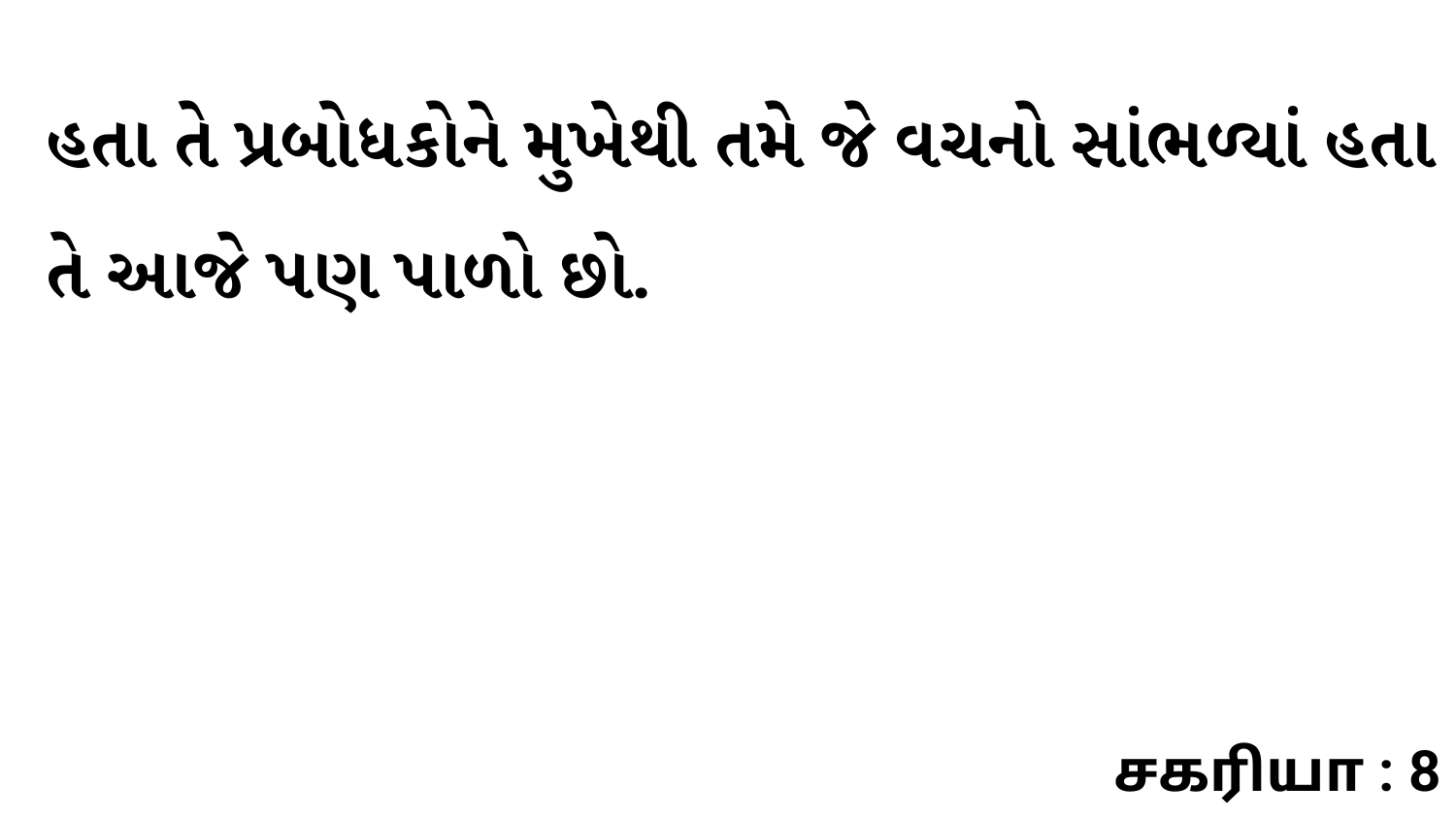

હતા તે પ્રબોધકોને મુખેથી તમે જે વચનો સાંભળ્યાં હતા તે આજે પણ પાળો છો.
சகரியா : 8